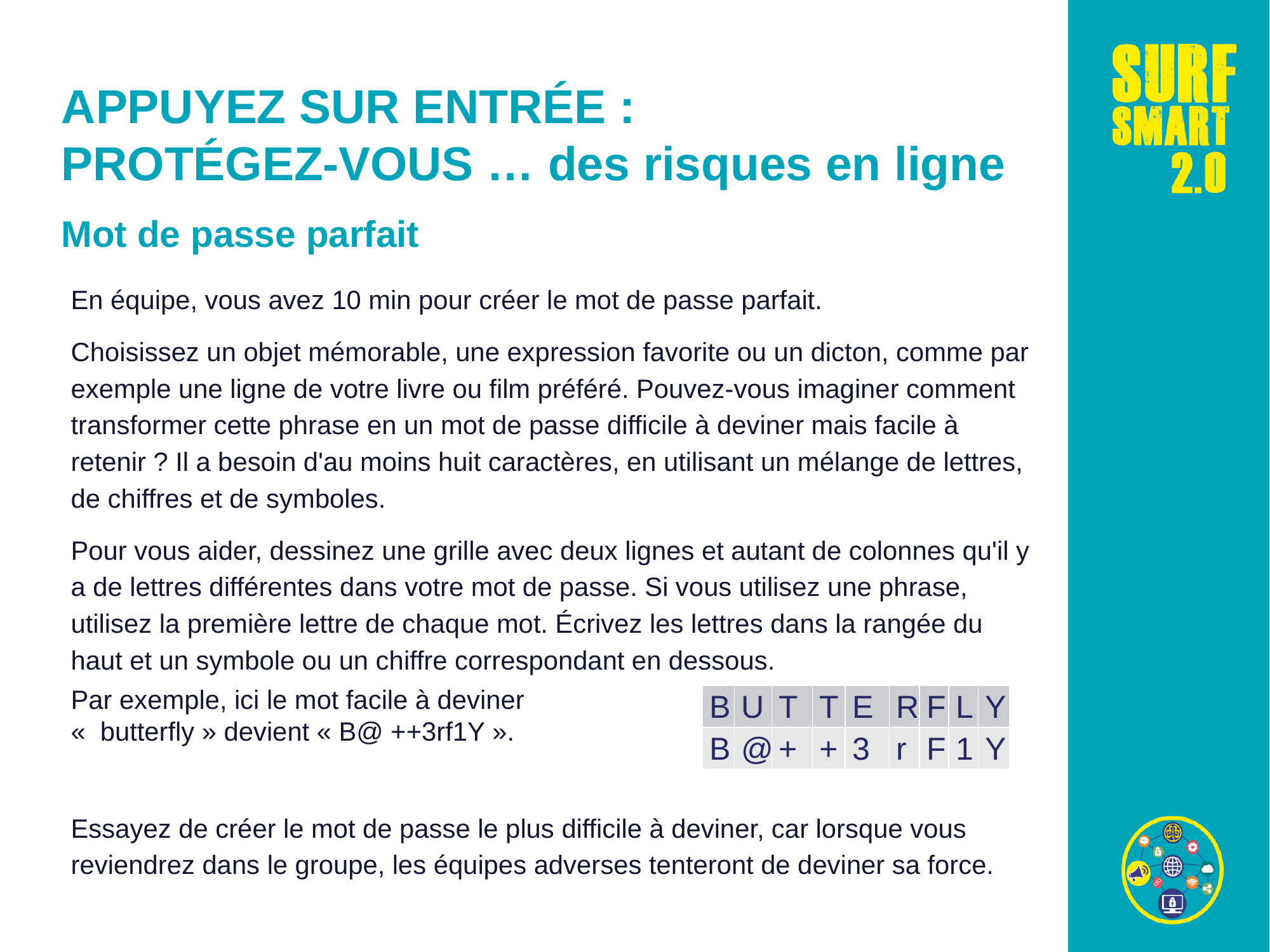

APPUYEZ SUR ENTRÉE :
PROTÉGEZ-VOUS … des risques en ligne

Mot de passe parfait
En équipe, vous avez 10 min pour créer le mot de passe parfait.
Choisissez un objet mémorable, une expression favorite ou un dicton, comme par exemple une ligne de votre livre ou film préféré. Pouvez-vous imaginer comment transformer cette phrase en un mot de passe difficile à deviner mais facile à retenir ? Il a besoin d'au moins huit caractères, en utilisant un mélange de lettres, de chiffres et de symboles.
Pour vous aider, dessinez une grille avec deux lignes et autant de colonnes qu'il y a de lettres différentes dans votre mot de passe. Si vous utilisez une phrase, utilisez la première lettre de chaque mot. Écrivez les lettres dans la rangée du haut et un symbole ou un chiffre correspondant en dessous.
Par exemple, ici le mot facile à deviner
«  butterfly » devient « B@ ++3rf1Y ».

Essayez de créer le mot de passe le plus difficile à deviner, car lorsque vous reviendrez dans le groupe, les équipes adverses tenteront de deviner sa force.
| B | U | T | T | E | R | F | L | Y |
| --- | --- | --- | --- | --- | --- | --- | --- | --- |
| B | @ | + | + | 3 | r | F | 1 | Y |